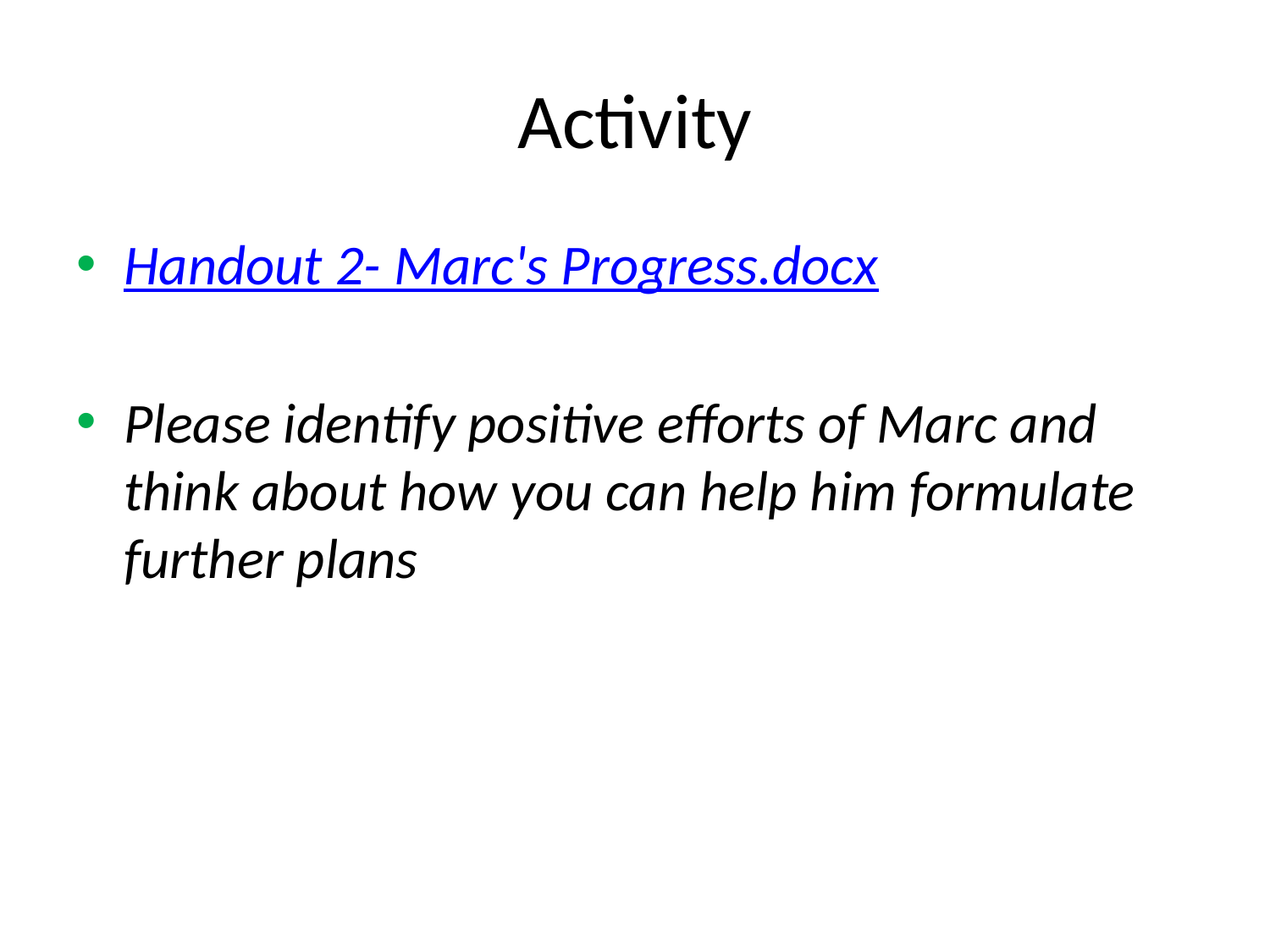

# Activity
Handout 2- Marc's Progress.docx

Please identify positive efforts of Marc and think about how you can help him formulate further plans